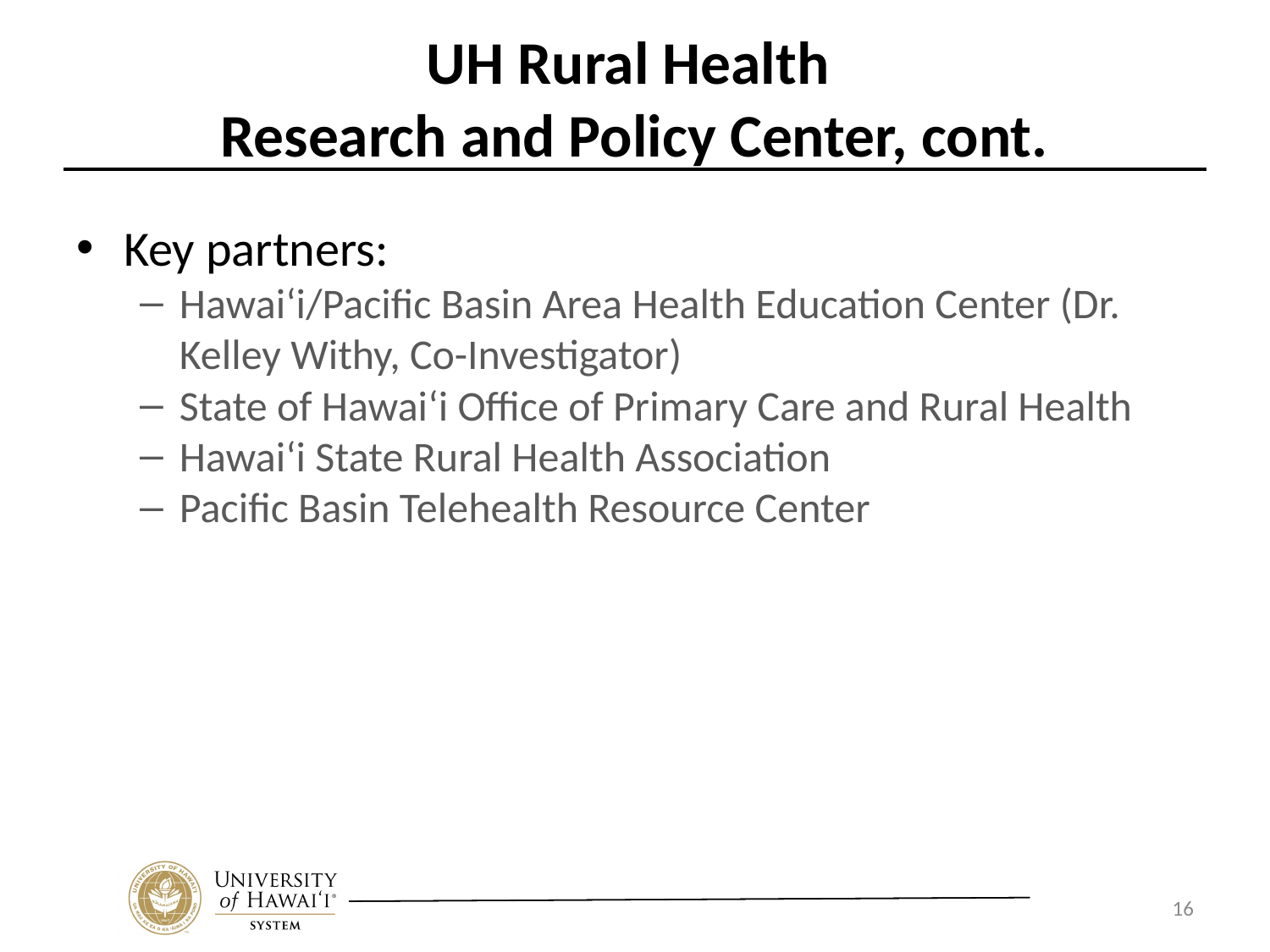

# UH Rural Health Research and Policy Center, cont.
Key partners:
Hawaiʻi/Pacific Basin Area Health Education Center (Dr. Kelley Withy, Co-Investigator)
State of Hawaiʻi Office of Primary Care and Rural Health
Hawaiʻi State Rural Health Association
Pacific Basin Telehealth Resource Center
16